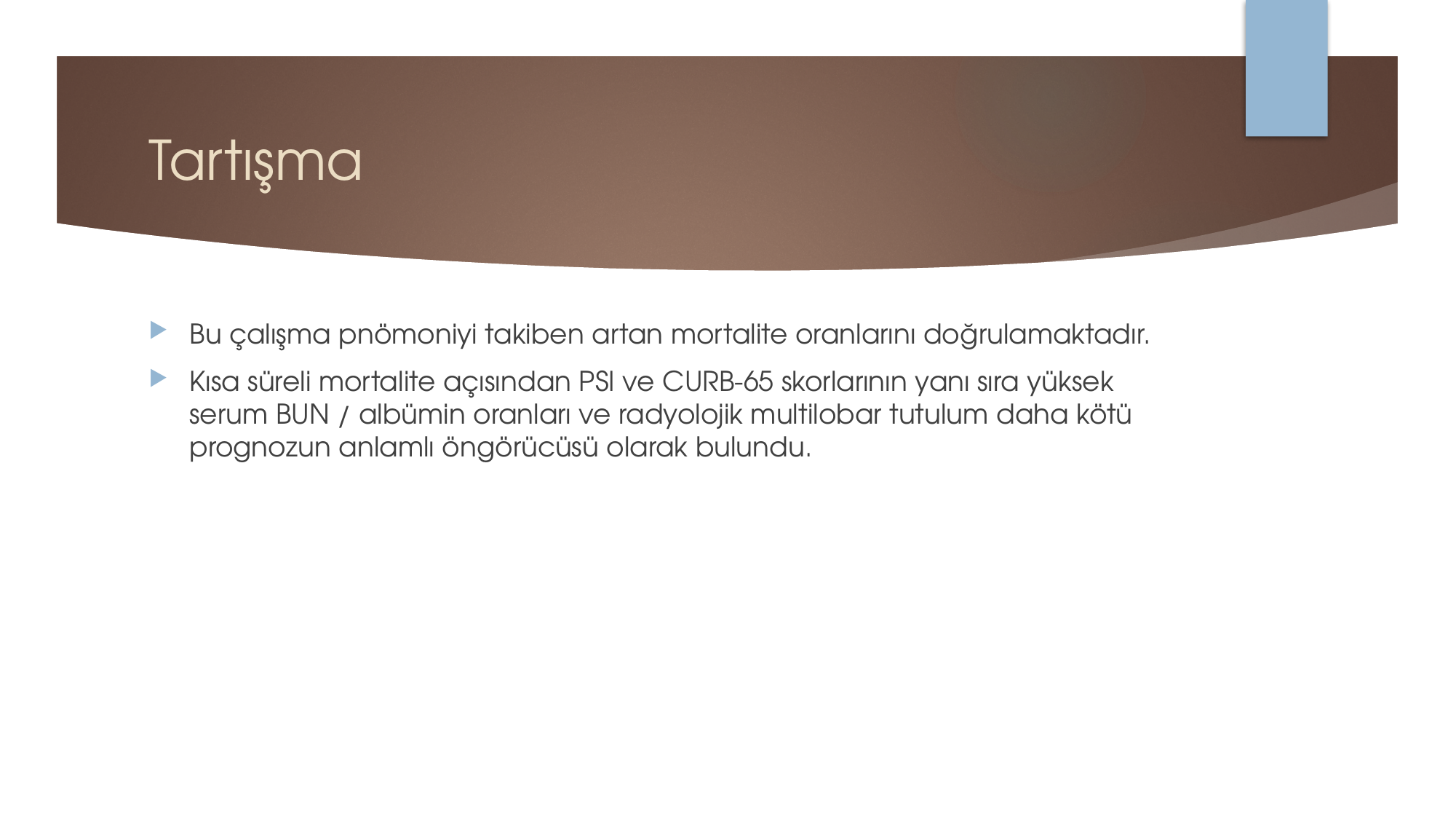

# Tartışma
Bu çalışma pnömoniyi takiben artan mortalite oranlarını doğrulamaktadır.
Kısa süreli mortalite açısından PSI ve CURB-65 skorlarının yanı sıra yüksek serum BUN / albümin oranları ve radyolojik multilobar tutulum daha kötü prognozun anlamlı öngörücüsü olarak bulundu.